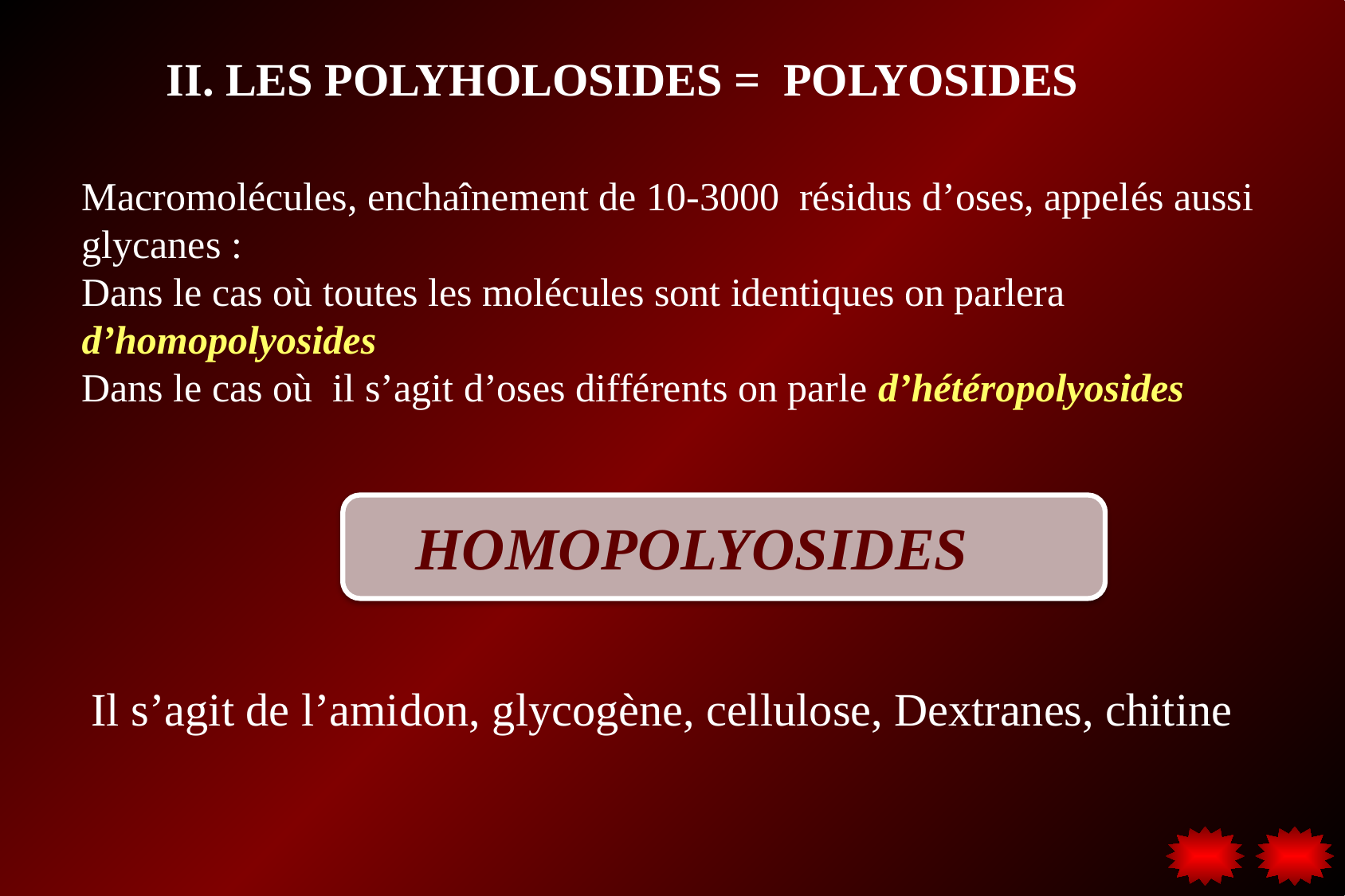

II. LES POLYHOLOSIDES =  POLYOSIDES
Macromolécules, enchaînement de 10-3000  résidus d’oses, appelés aussi glycanes :
Dans le cas où toutes les molécules sont identiques on parlera d’homopolyosides
Dans le cas où  il s’agit d’oses différents on parle d’hétéropolyosides

  HOMOPOLYOSIDES
Il s’agit de l’amidon, glycogène, cellulose, Dextranes, chitine